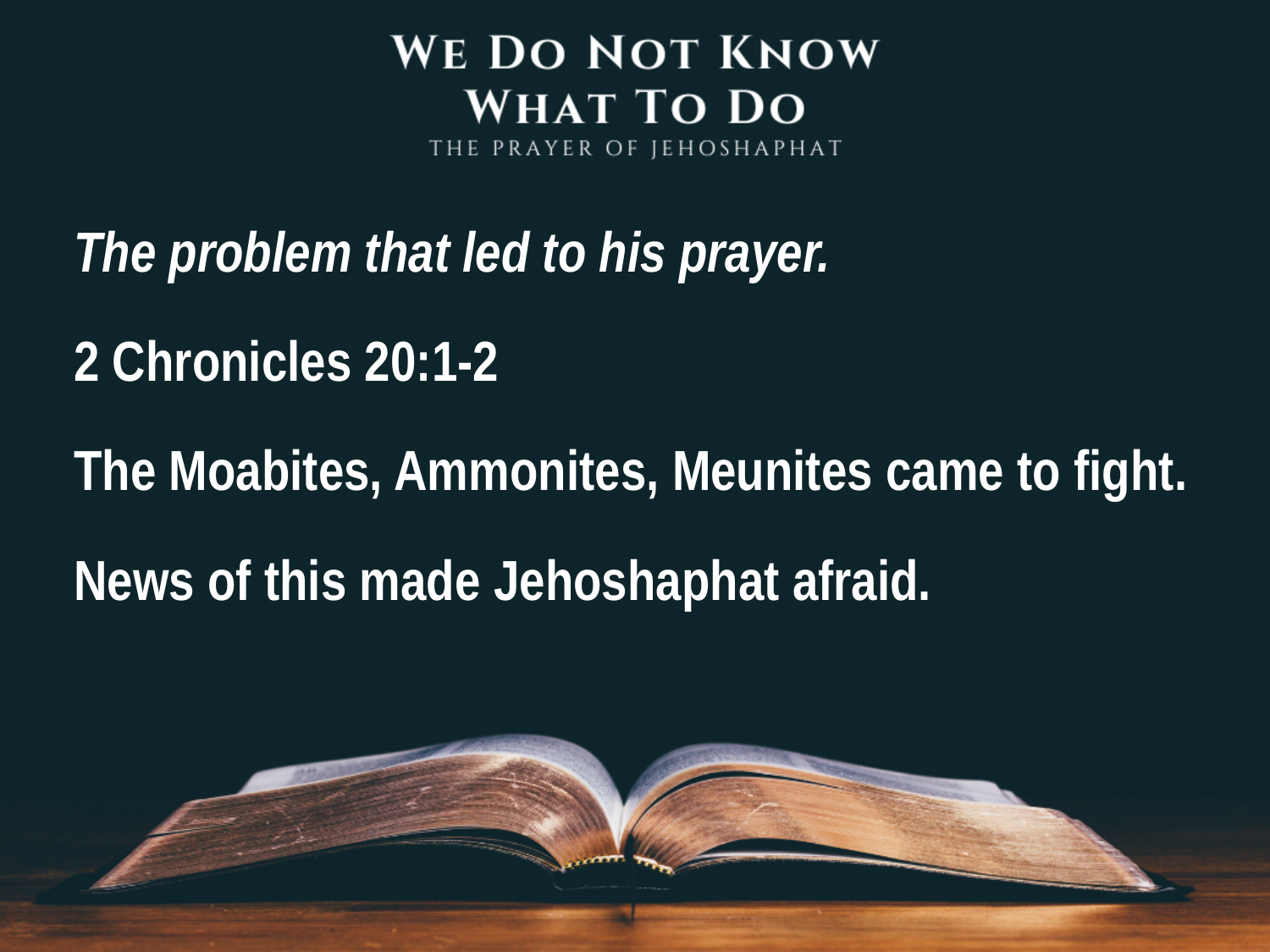

The problem that led to his prayer.
2 Chronicles 20:1-2
The Moabites, Ammonites, Meunites came to fight.
News of this made Jehoshaphat afraid.